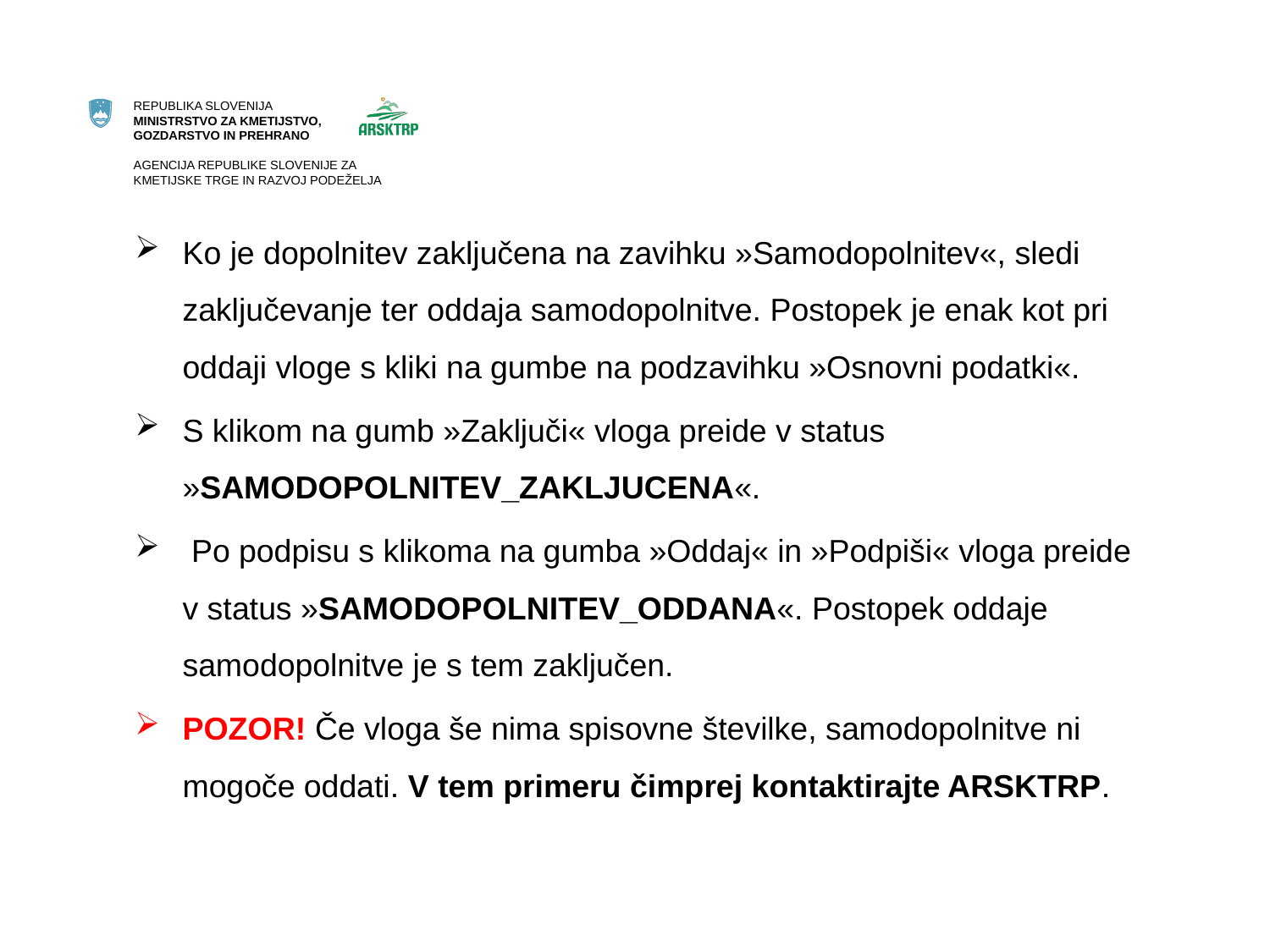

Ko je dopolnitev zaključena na zavihku »Samodopolnitev«, sledi zaključevanje ter oddaja samodopolnitve. Postopek je enak kot pri oddaji vloge s kliki na gumbe na podzavihku »Osnovni podatki«.
S klikom na gumb »Zaključi« vloga preide v status »SAMODOPOLNITEV_ZAKLJUCENA«.
 Po podpisu s klikoma na gumba »Oddaj« in »Podpiši« vloga preide v status »SAMODOPOLNITEV_ODDANA«. Postopek oddaje samodopolnitve je s tem zaključen.
POZOR! Če vloga še nima spisovne številke, samodopolnitve ni mogoče oddati. V tem primeru čimprej kontaktirajte ARSKTRP.